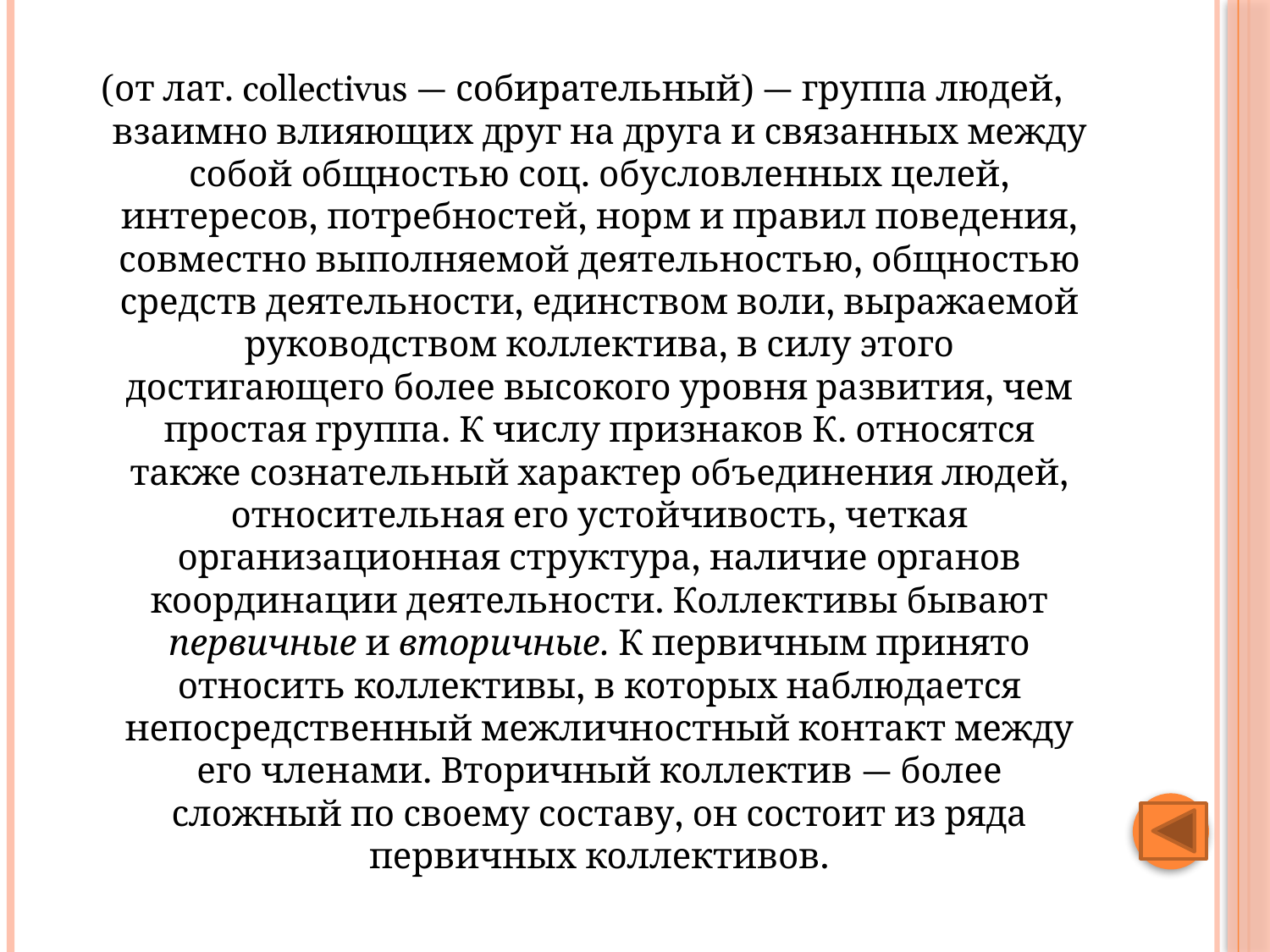

#
(от лат. collectivus — собирательный) — группа людей, взаимно влияющих друг на друга и связанных между со­бой общностью соц. обусловленных целей, интересов, потребностей, норм и правил поведения, совместно выполняемой деятельностью, общностью средств деятельности, единством воли, выражаемой руководством коллектива, в силу этого достигающего более высокого уровня развития, чем простая группа. К числу признаков К. относятся также сознательный характер объединения людей, относительная его устойчивость, четкая организационная структура, наличие органов координации деятельности. Коллективы бывают первичные и вторичные. К первичным принято относить коллективы, в которых наблюдается непосредственный межличностный контакт между его членами. Вторичный коллектив — более сложный по своему составу, он состоит из ряда первичных коллективов.